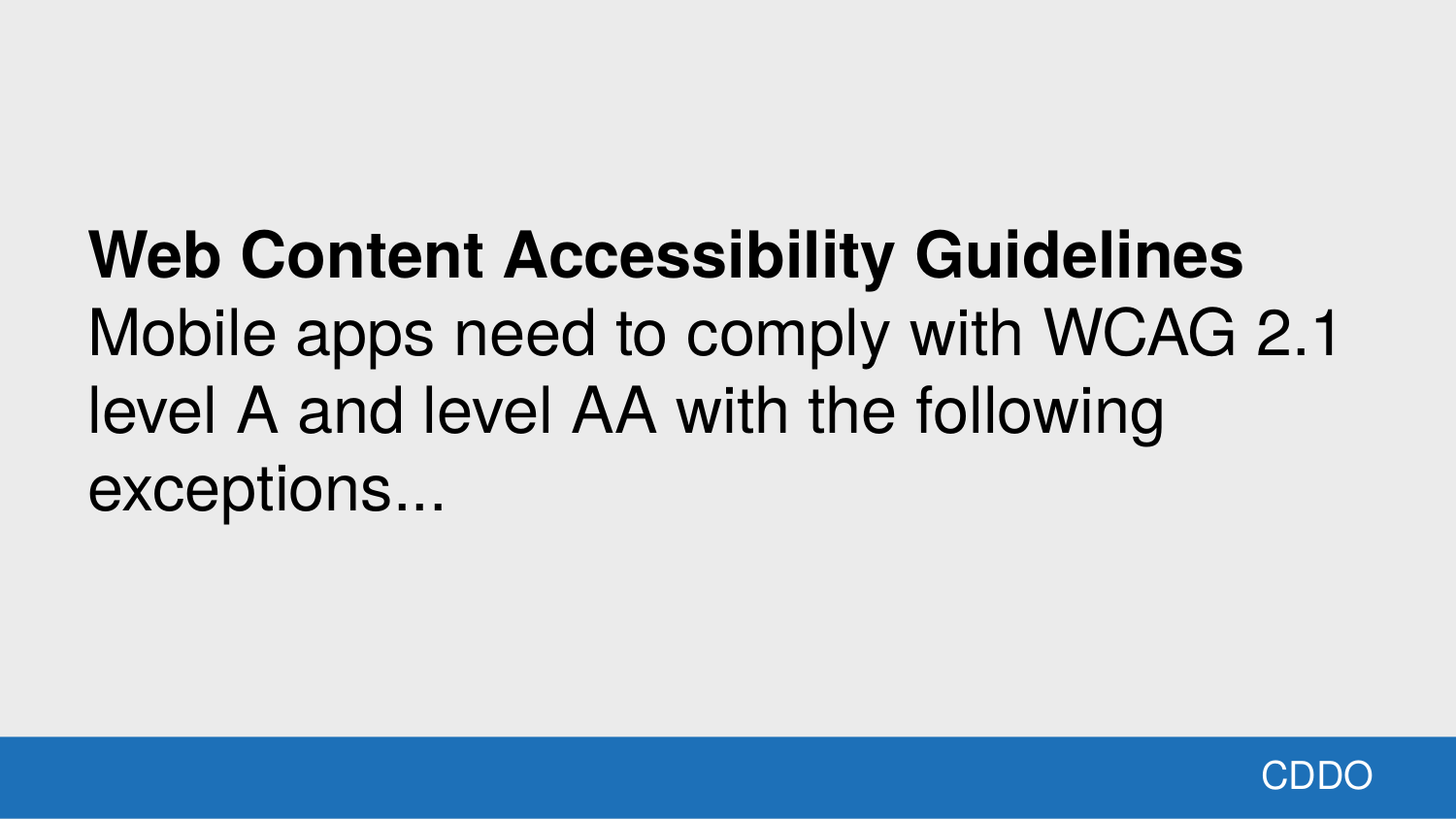

Web Content Accessibility Guidelines
Mobile apps need to comply with WCAG 2.1 level A and level AA with the following exceptions...